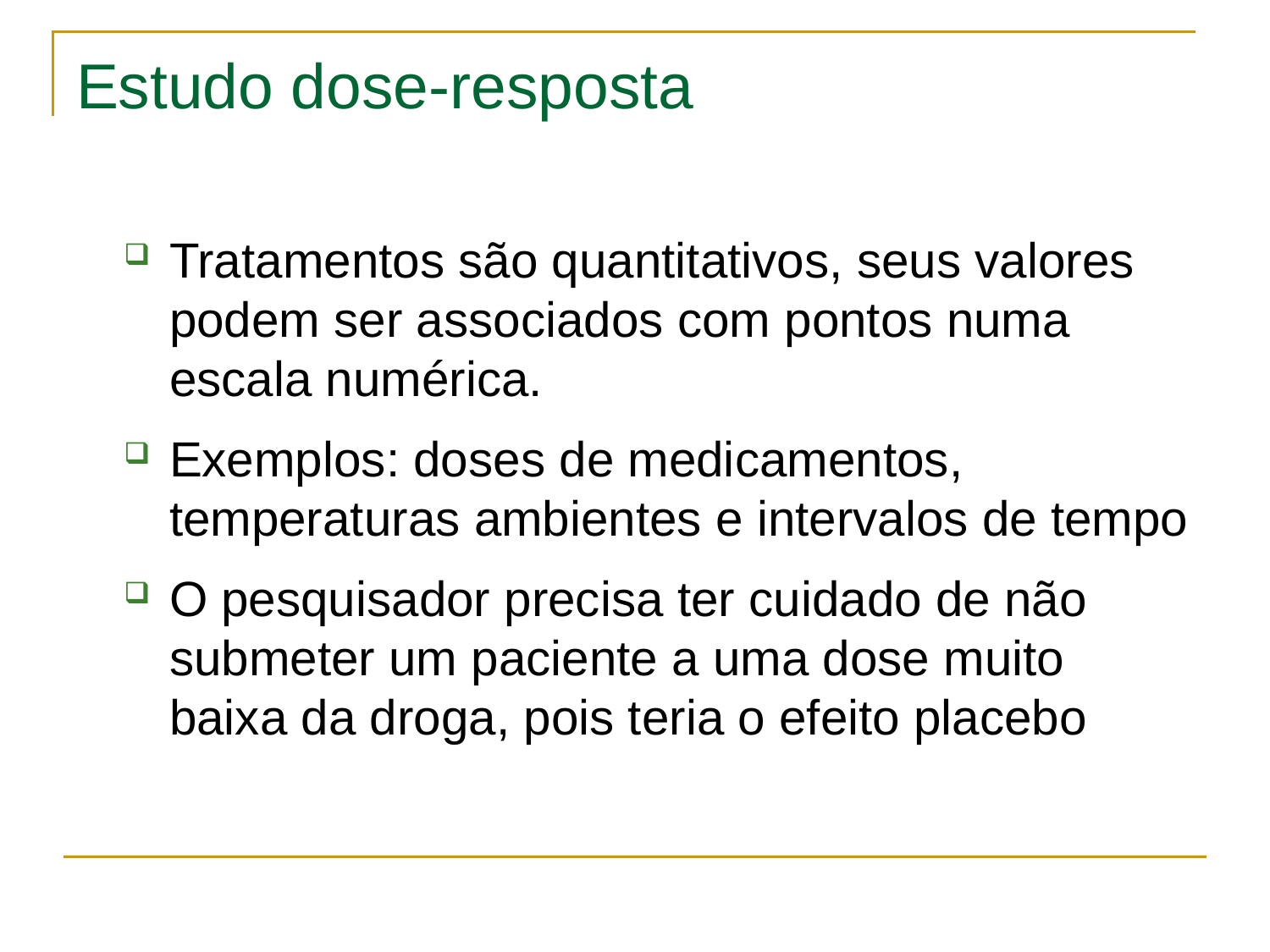

# Estudo dose-resposta
Tratamentos são quantitativos, seus valores podem ser associados com pontos numa escala numérica.
Exemplos: doses de medicamentos, temperaturas ambientes e intervalos de tempo
O pesquisador precisa ter cuidado de não submeter um paciente a uma dose muito baixa da droga, pois teria o efeito placebo